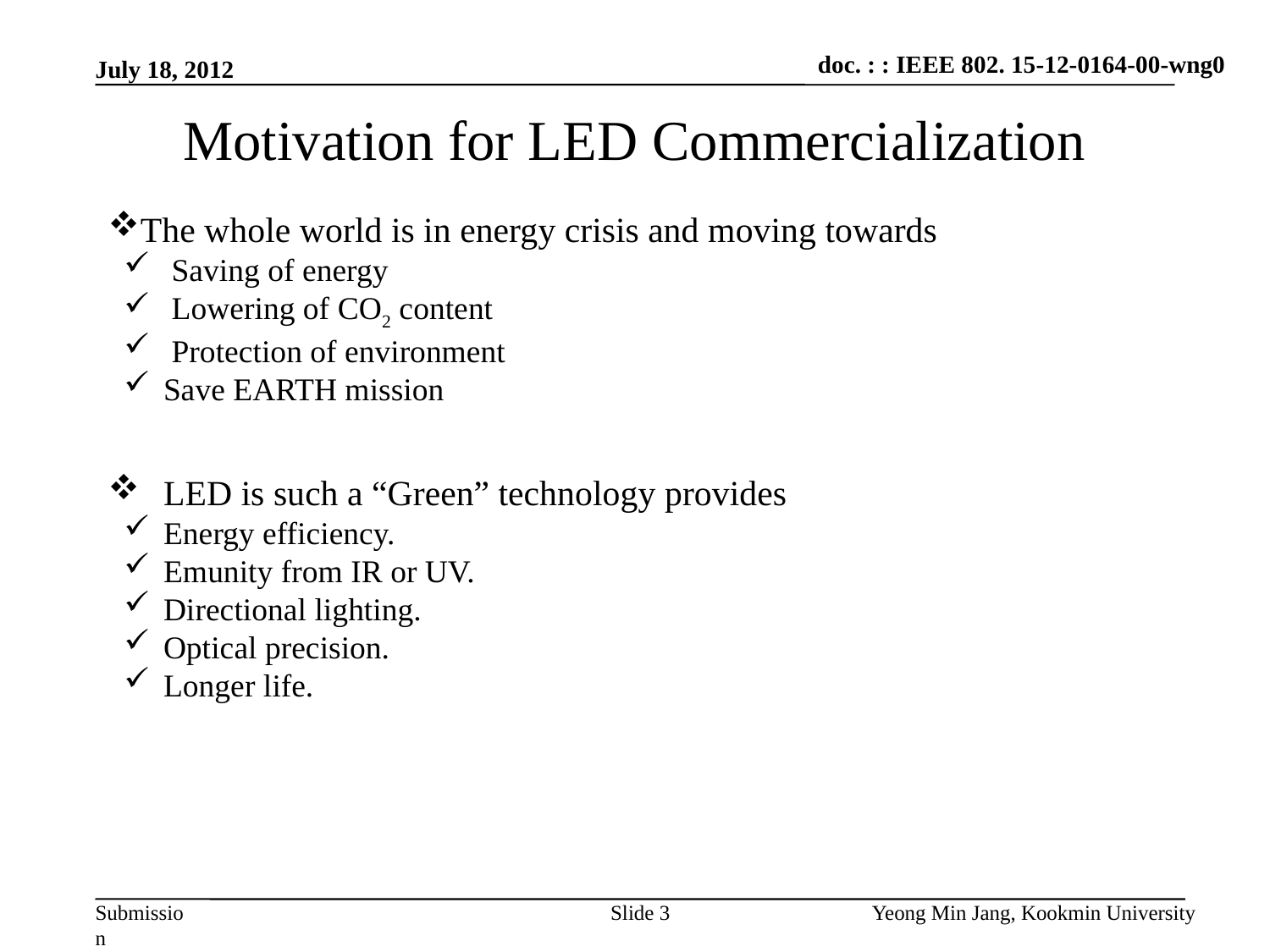

July 18, 2012
# Motivation for LED Commercialization
The whole world is in energy crisis and moving towards
 Saving of energy
 Lowering of CO2 content
 Protection of environment
Save EARTH mission

LED is such a “Green” technology provides
Energy efficiency.
Emunity from IR or UV.
Directional lighting.
Optical precision.
Longer life.
Slide 3
Yeong Min Jang, Kookmin University